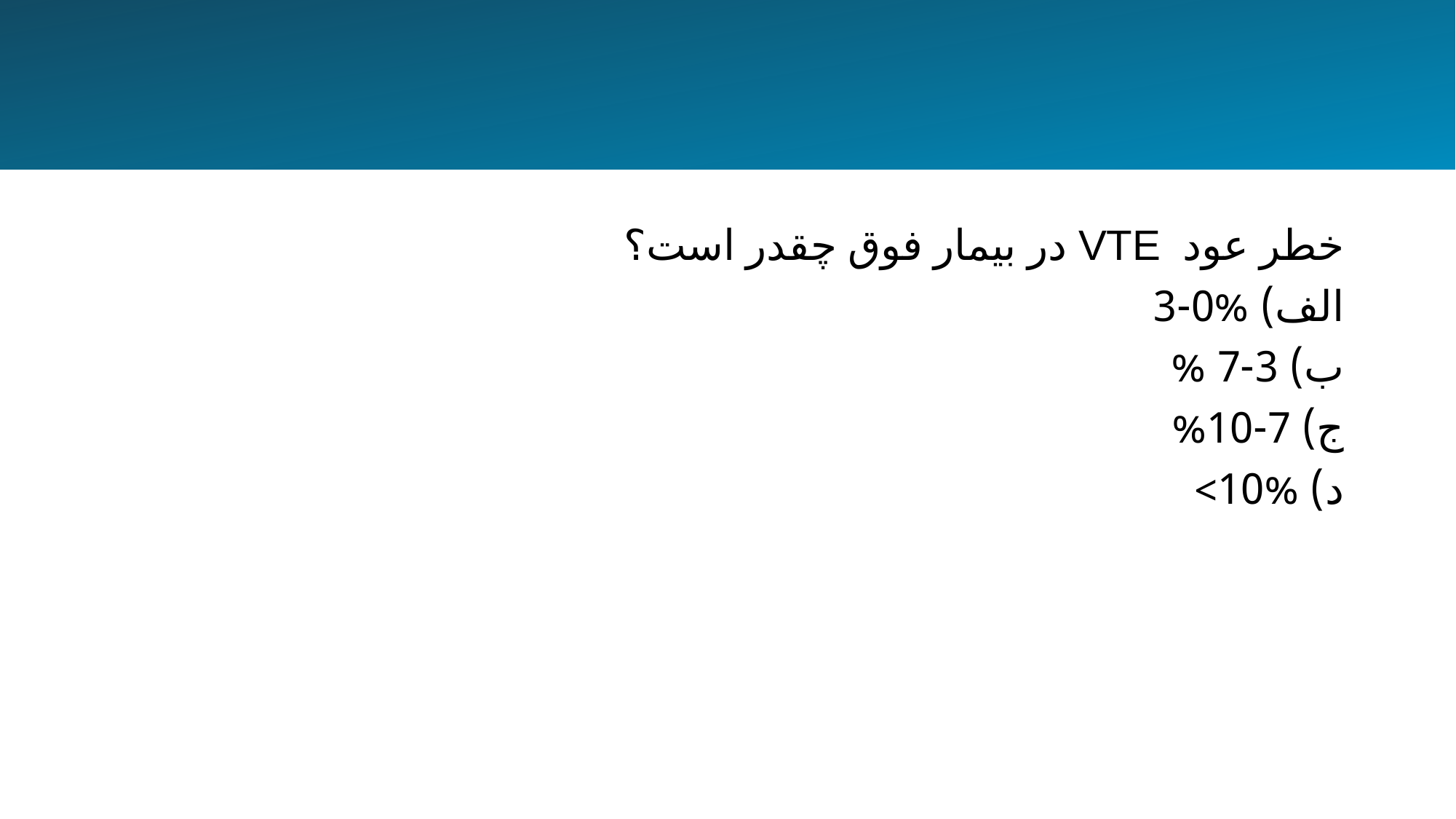

خطر عود  VTE در بیمار فوق چقدر است؟
الف) %0-3
ب) 3-7 %
ج) 7-10%
د) %10>